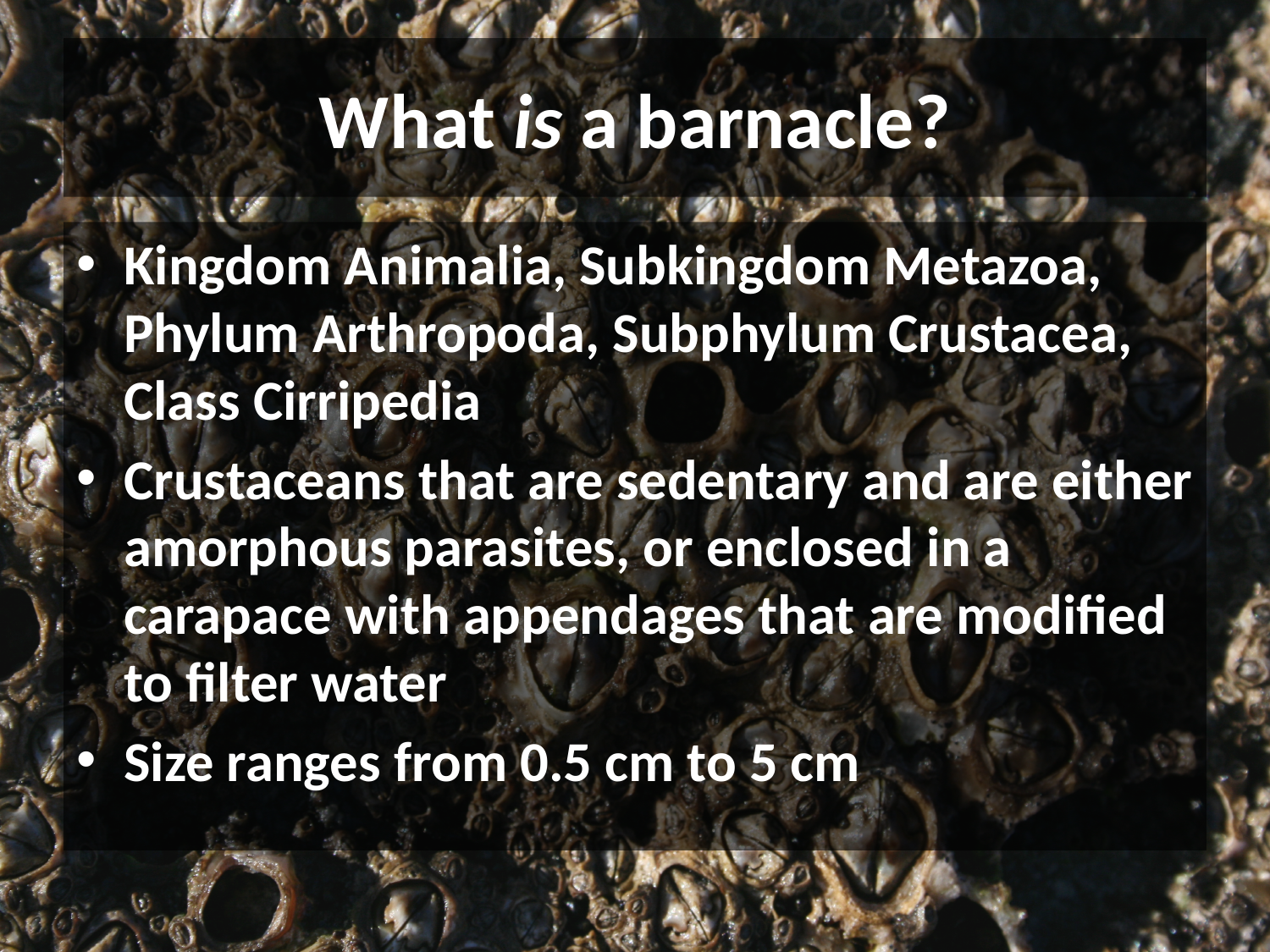

# What is a barnacle?
Kingdom Animalia, Subkingdom Metazoa, Phylum Arthropoda, Subphylum Crustacea, Class Cirripedia
Crustaceans that are sedentary and are either amorphous parasites, or enclosed in a carapace with appendages that are modified to filter water
Size ranges from 0.5 cm to 5 cm